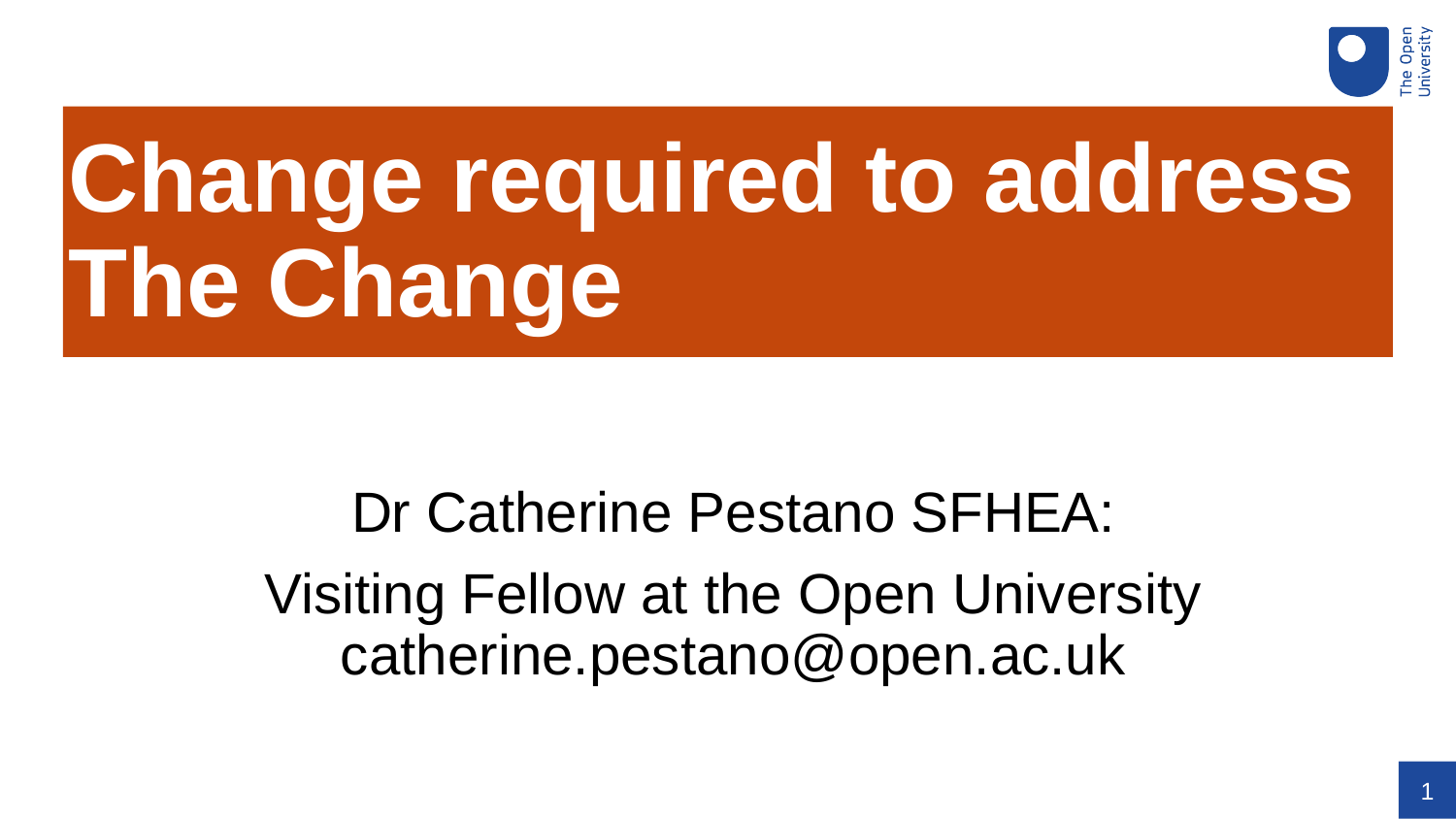

# Change required to address The Change

Dr Catherine Pestano SFHEA:
Visiting Fellow at the Open University catherine.pestano@open.ac.uk

1